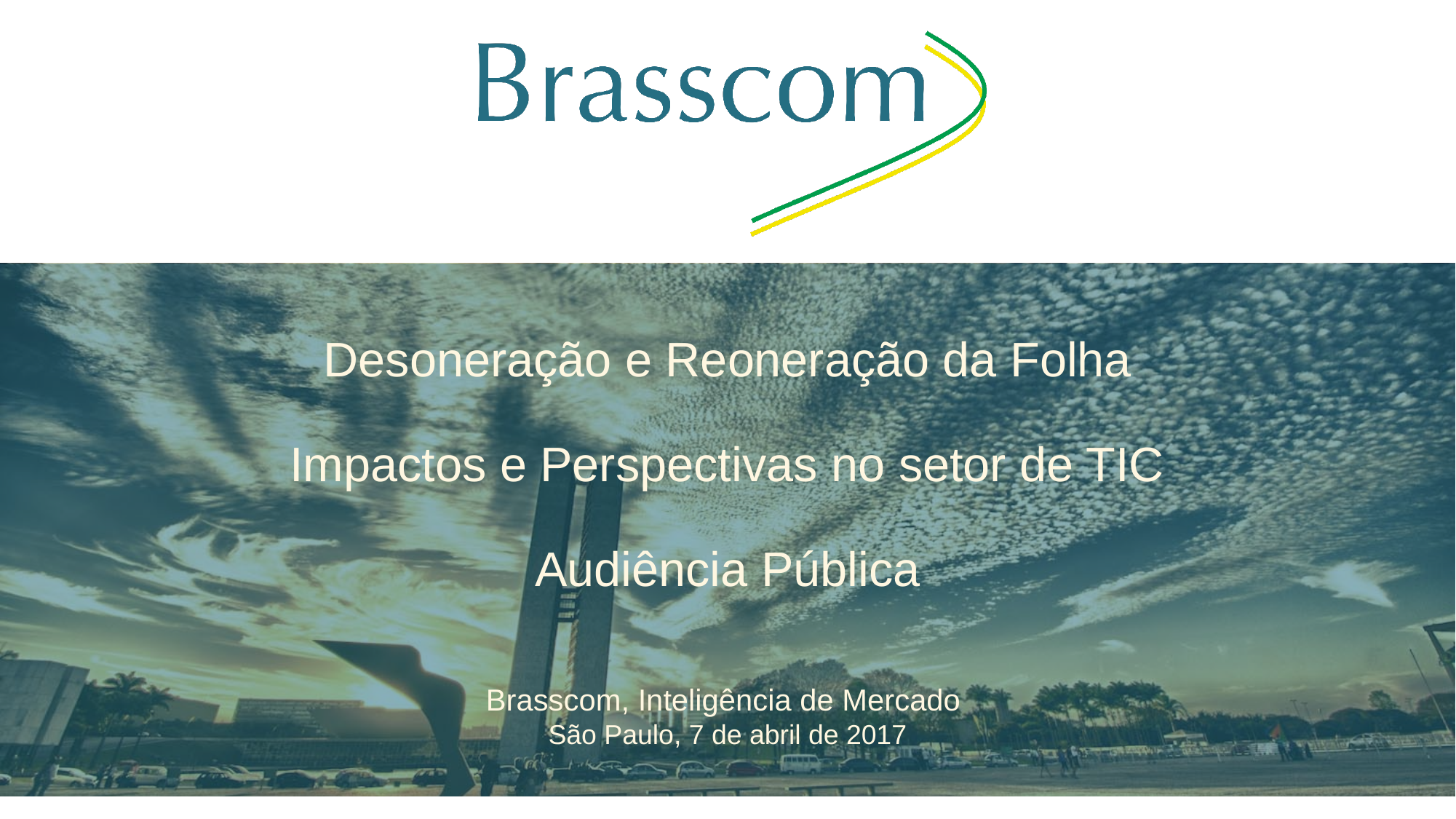

# Desoneração e Reoneração da Folha Impactos e Perspectivas no setor de TIC Audiência Pública

Brasscom, Inteligência de Mercado
São Paulo, 7 de abril de 2017